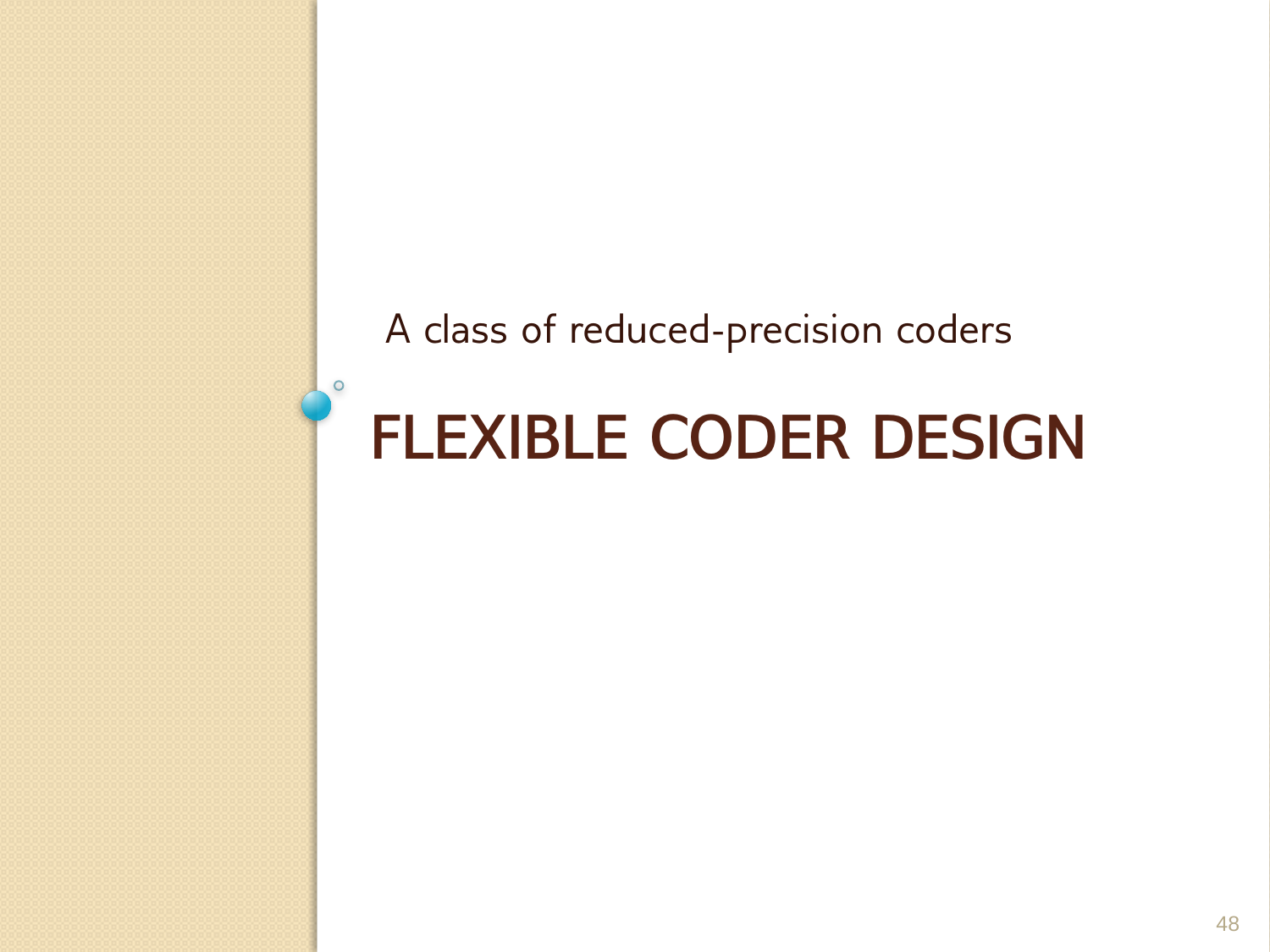

A class of reduced-precision coders
# Flexible Coder Design
48